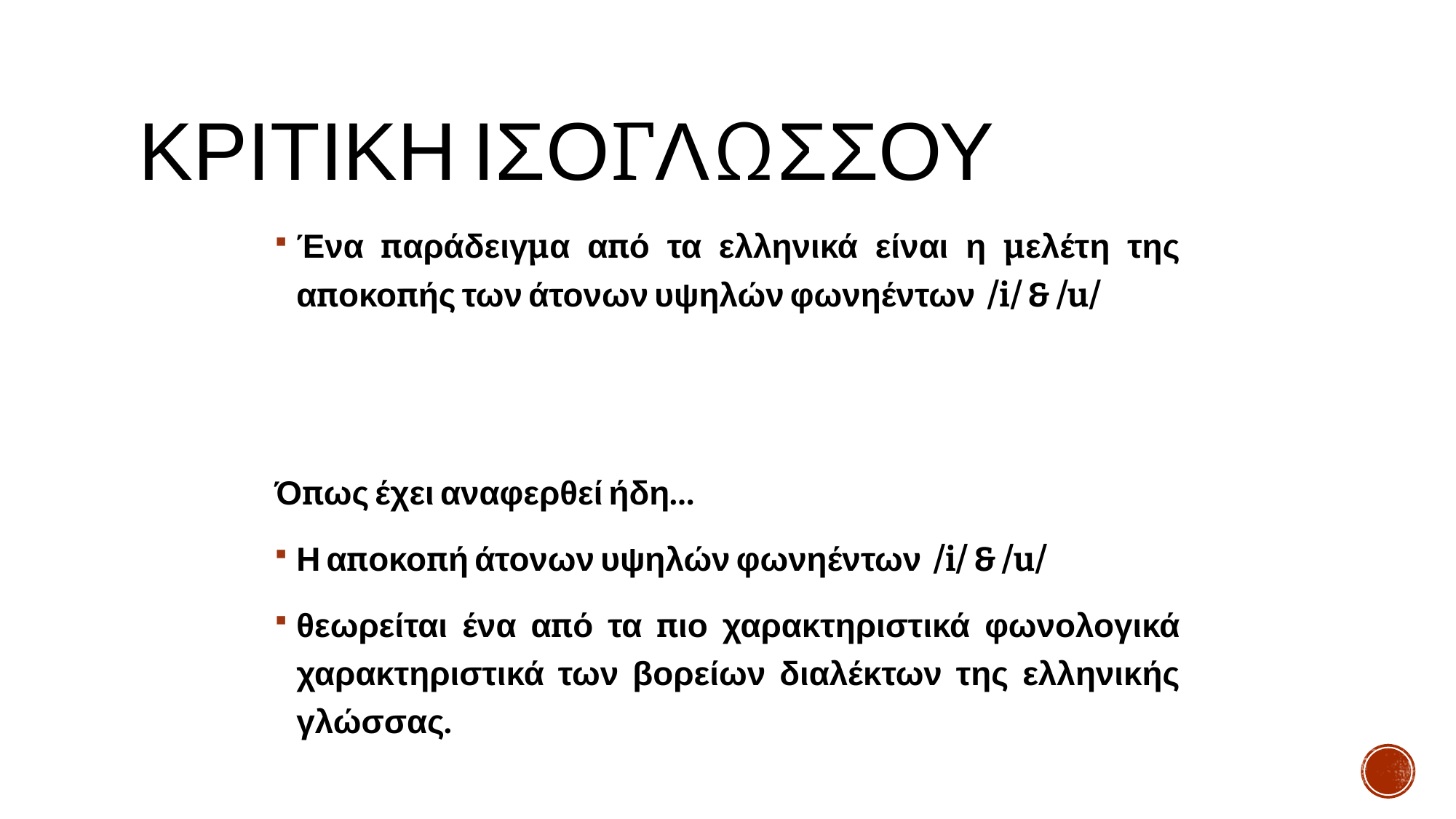

# ΚΡΙΤΙΚΗ ΙΣΟΓΛΩΣΣΟΥ
Ένα παράδειγμα από τα ελληνικά είναι η μελέτη της αποκοπής των άτονων υψηλών φωνηέντων  /i/ & /u/

Όπως έχει αναφερθεί ήδη…
Η αποκοπή άτονων υψηλών φωνηέντων  /i/ & /u/
θεωρείται ένα από τα πιο χαρακτηριστικά φωνολογικά χαρακτηριστικά των βορείων διαλέκτων της ελληνικής γλώσσας.